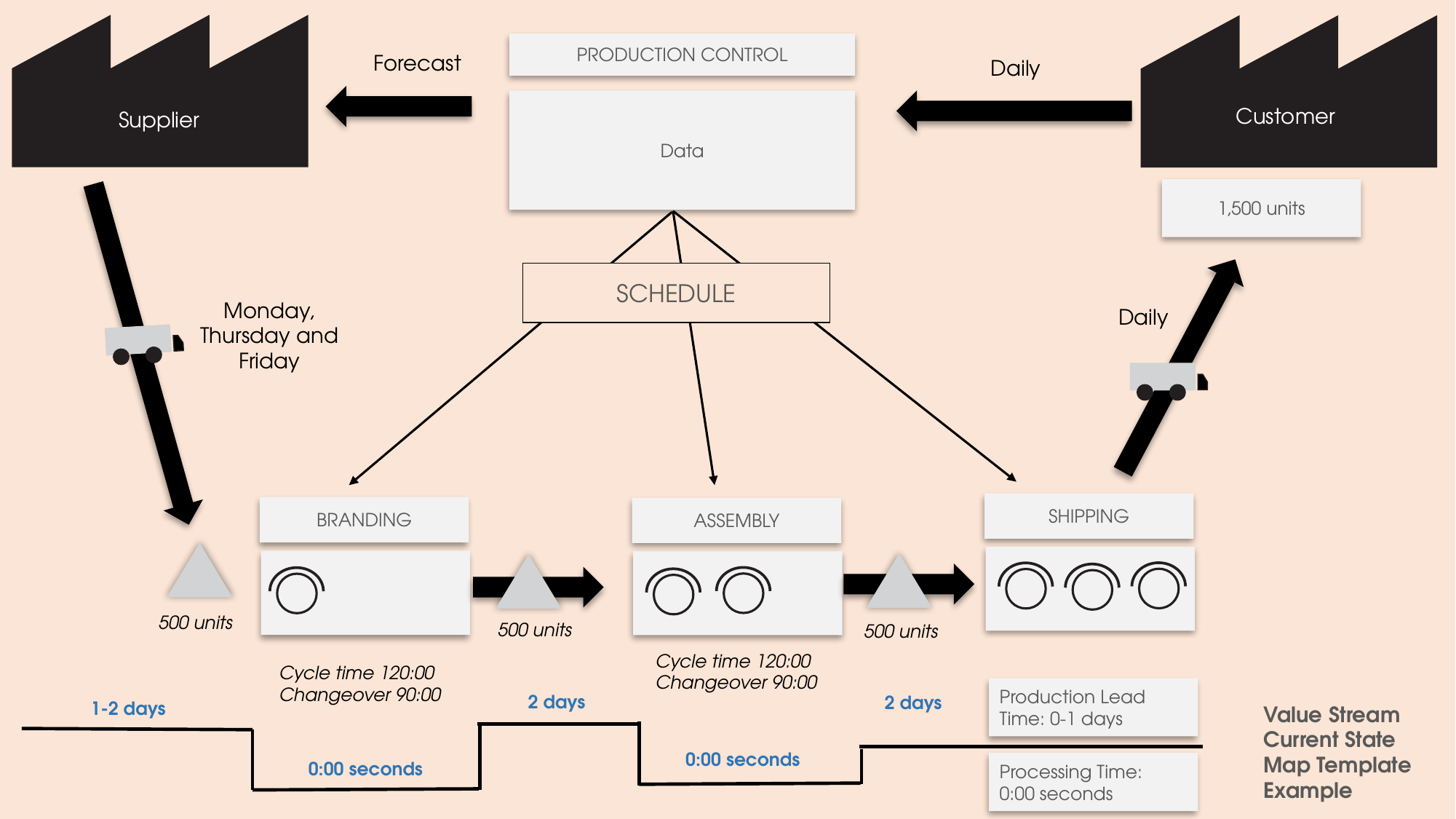

PRODUCTION CONTROL
Forecast
Daily
Customer
Supplier
Data

1,500 units

SCHEDULE
Monday, Thursday and Friday
Daily

SHIPPING
BRANDING
ASSEMBLY

500 units
500 units
500 units
Cycle time 120:00
Changeover 90:00
Cycle time 120:00
Changeover 90:00
Production Lead Time: 0-1 days
2 days
2 days
1-2 days
Value Stream Current State Map Template Example
0:00 seconds
Processing Time:
0:00 seconds
0:00 seconds